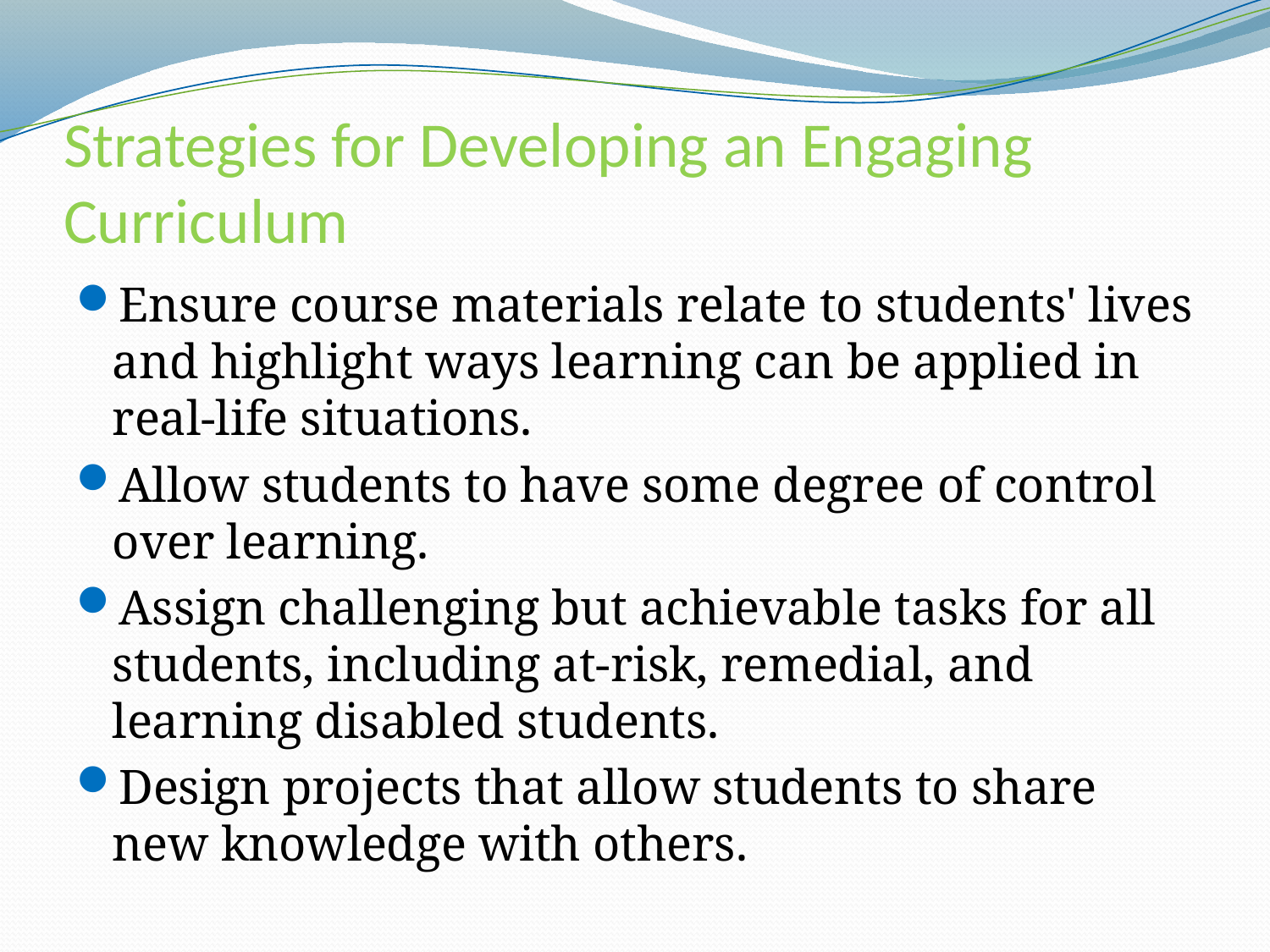

# Strategies for Developing an Engaging Curriculum
Ensure course materials relate to students' lives and highlight ways learning can be applied in real-life situations.
Allow students to have some degree of control over learning.
Assign challenging but achievable tasks for all students, including at-risk, remedial, and learning disabled students.
Design projects that allow students to share new knowledge with others.